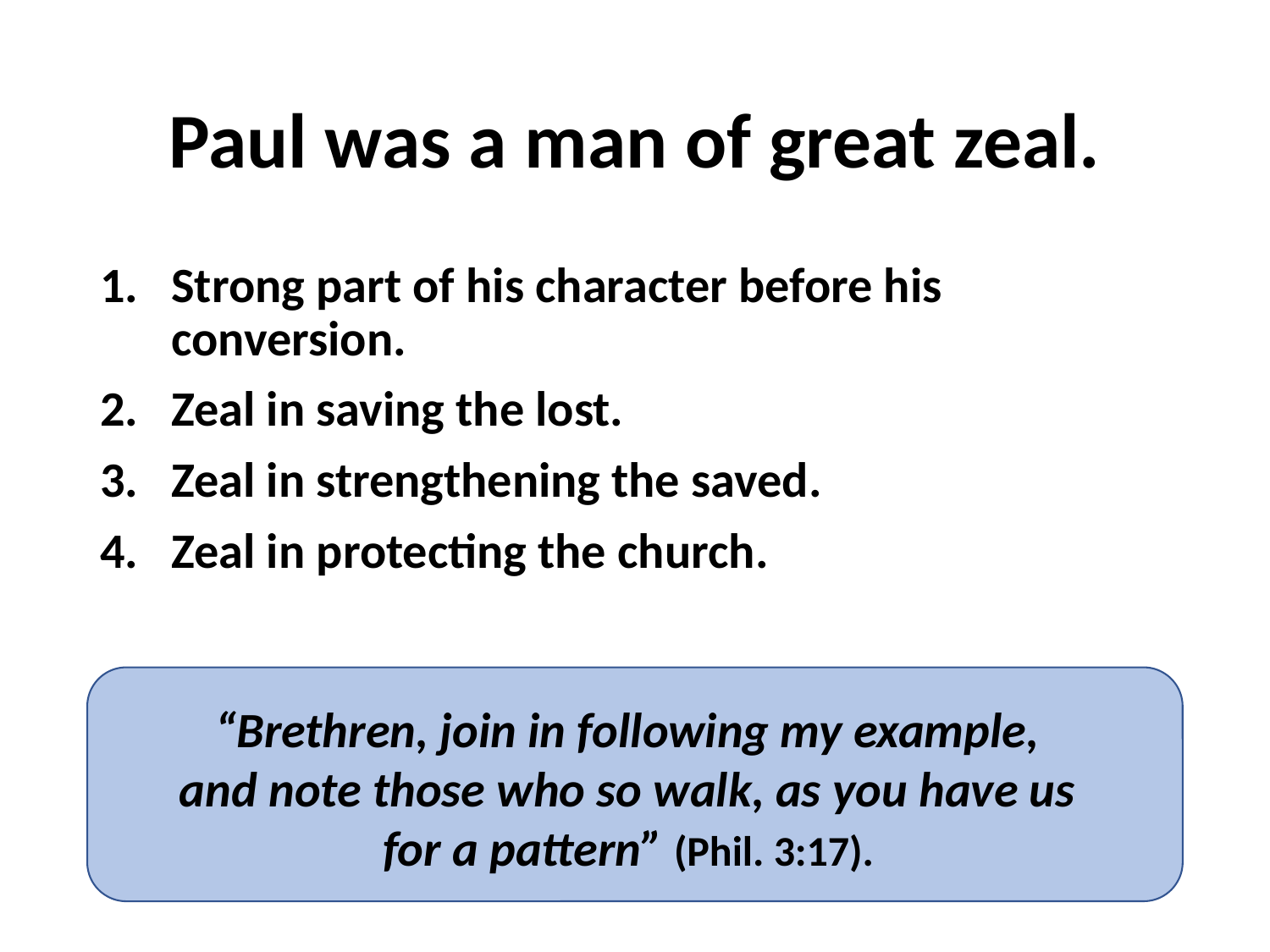

# Paul was a man of great zeal.
Strong part of his character before his conversion.
Zeal in saving the lost.
Zeal in strengthening the saved.
Zeal in protecting the church.

“Brethren, join in following my example,
and note those who so walk, as you have us
for a pattern” (Phil. 3:17).